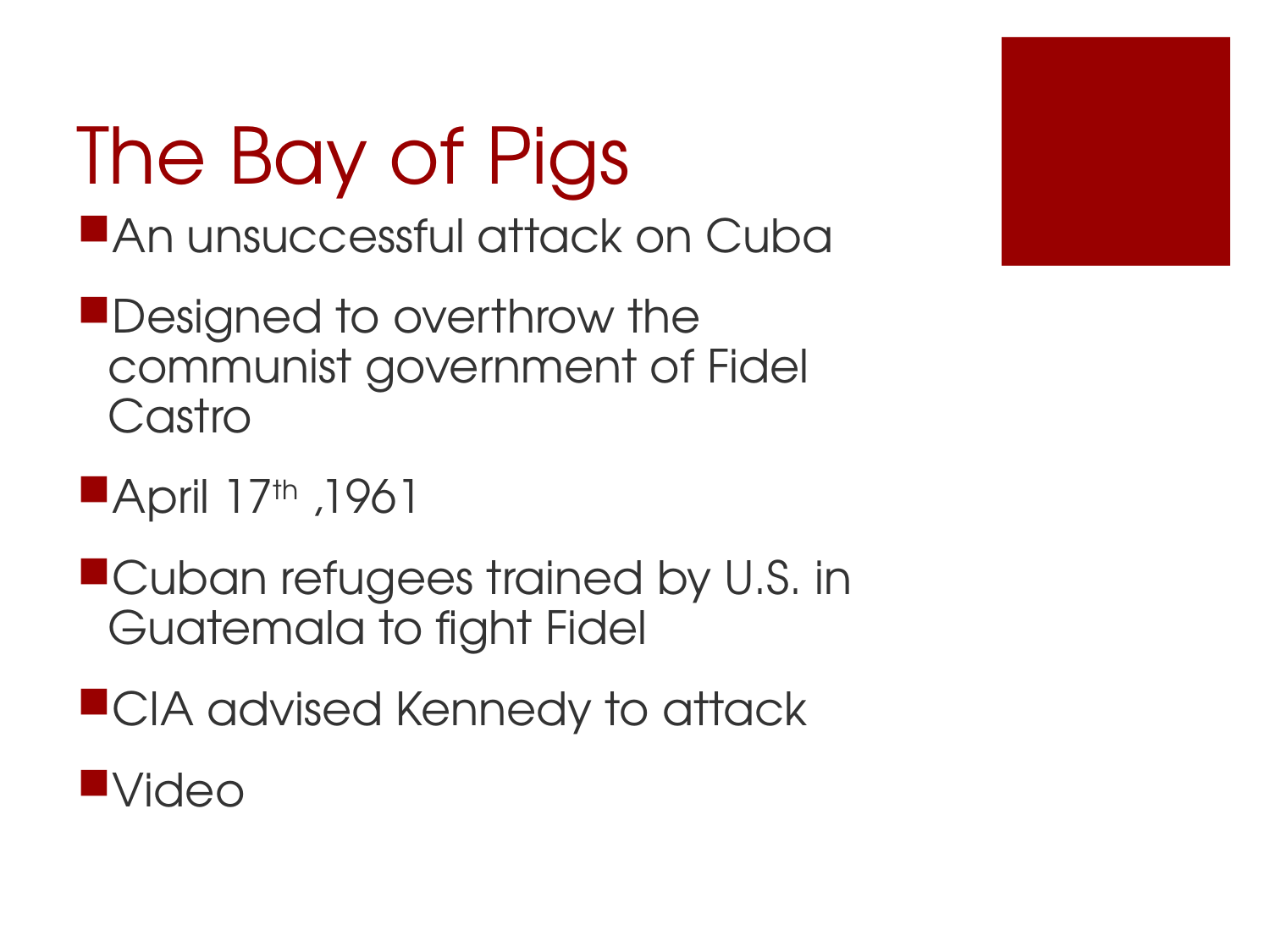

# The Bay of Pigs
An unsuccessful attack on Cuba
Designed to overthrow the communist government of Fidel Castro
April 17th ,1961
Cuban refugees trained by U.S. in Guatemala to fight Fidel
CIA advised Kennedy to attack
Video